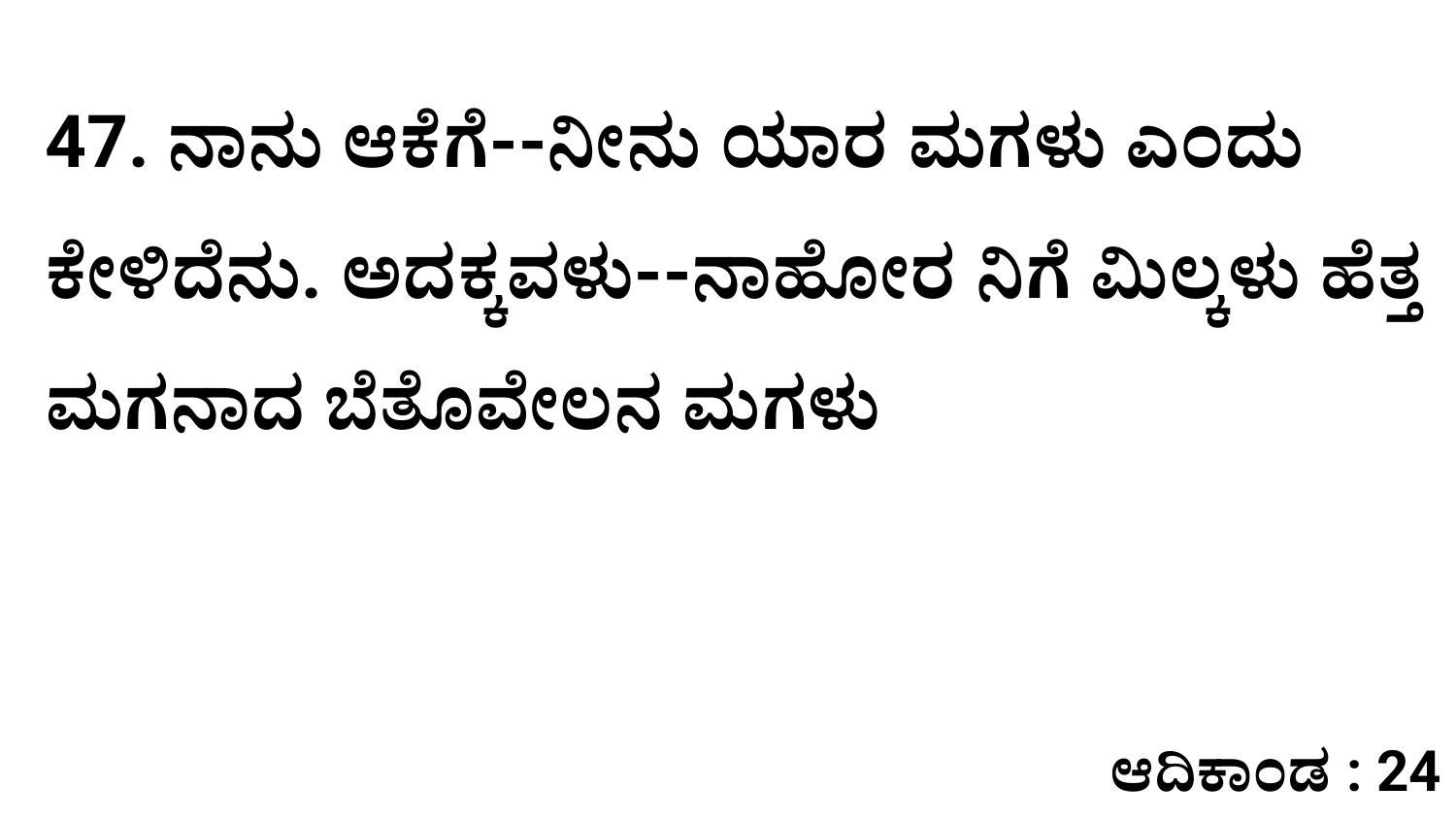

47. ನಾನು ಆಕೆಗೆ--ನೀನು ಯಾರ ಮಗಳು ಎಂದು ಕೇಳಿದೆನು. ಅದಕ್ಕವಳು--ನಾಹೋರ ನಿಗೆ ಮಿಲ್ಕಳು ಹೆತ್ತ ಮಗನಾದ ಬೆತೊವೇಲನ ಮಗಳು
ಆದಿಕಾಂಡ : 24